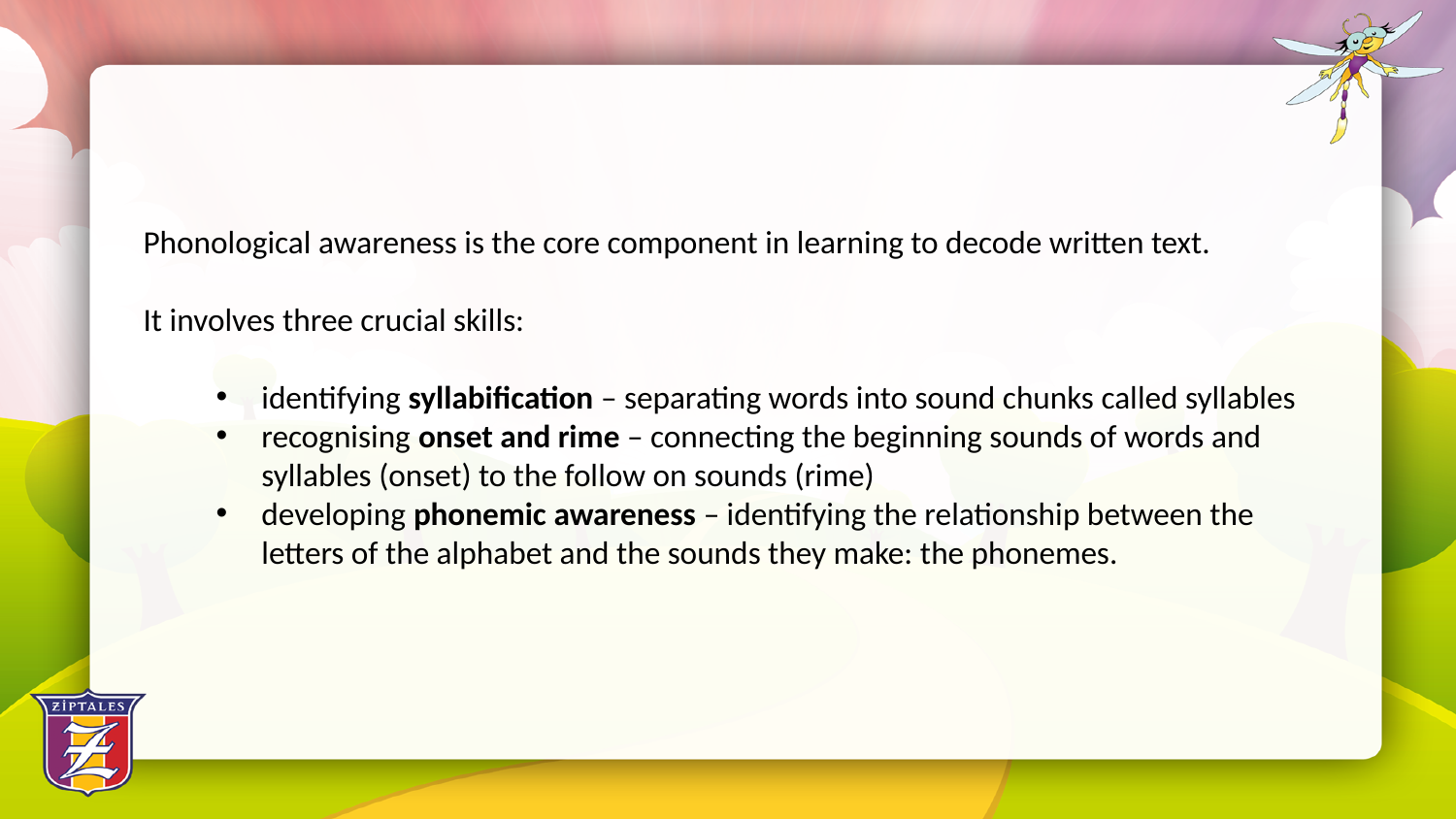

Phonological awareness is the core component in learning to decode written text.

It involves three crucial skills:

identifying syllabification – separating words into sound chunks called syllables
recognising onset and rime – connecting the beginning sounds of words and syllables (onset) to the follow on sounds (rime)
developing phonemic awareness – identifying the relationship between the letters of the alphabet and the sounds they make: the phonemes.